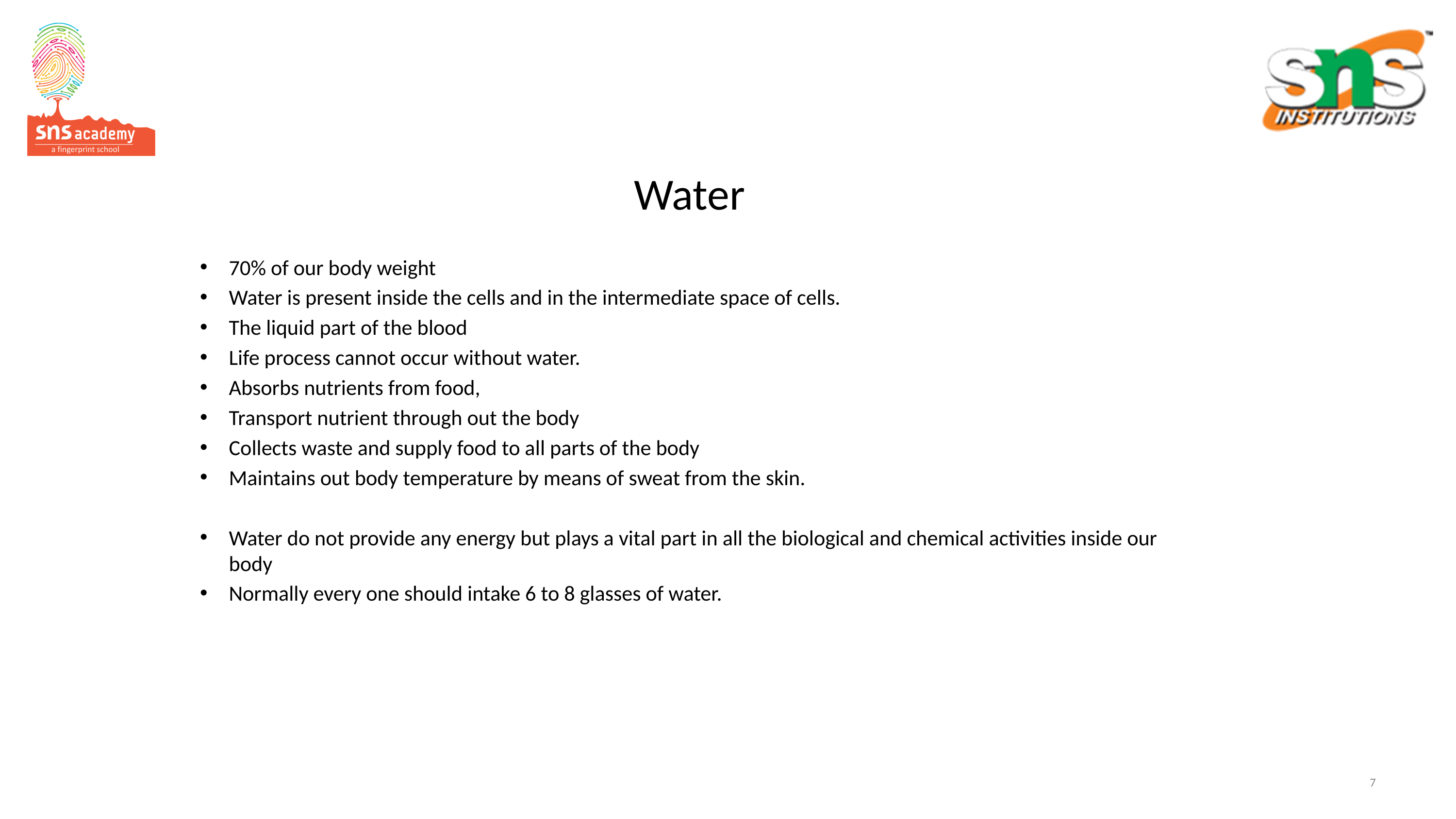

# Water
70% of our body weight
Water is present inside the cells and in the intermediate space of cells.
The liquid part of the blood
Life process cannot occur without water.
Absorbs nutrients from food,
Transport nutrient through out the body
Collects waste and supply food to all parts of the body
Maintains out body temperature by means of sweat from the skin.

Water do not provide any energy but plays a vital part in all the biological and chemical activities inside our body
Normally every one should intake 6 to 8 glasses of water.
7